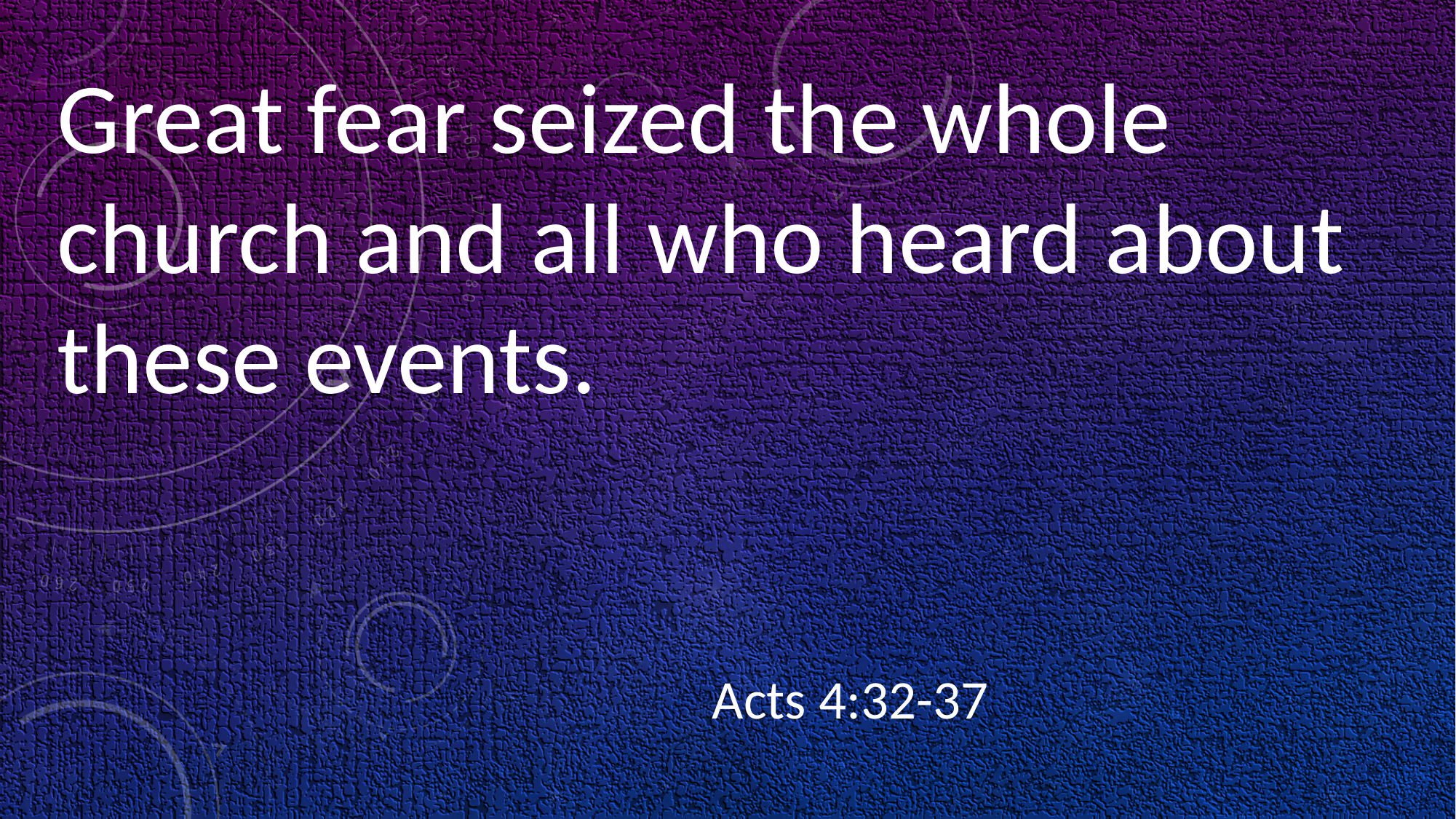

Great fear seized the whole church and all who heard about these events.

																		Acts 4:32-37